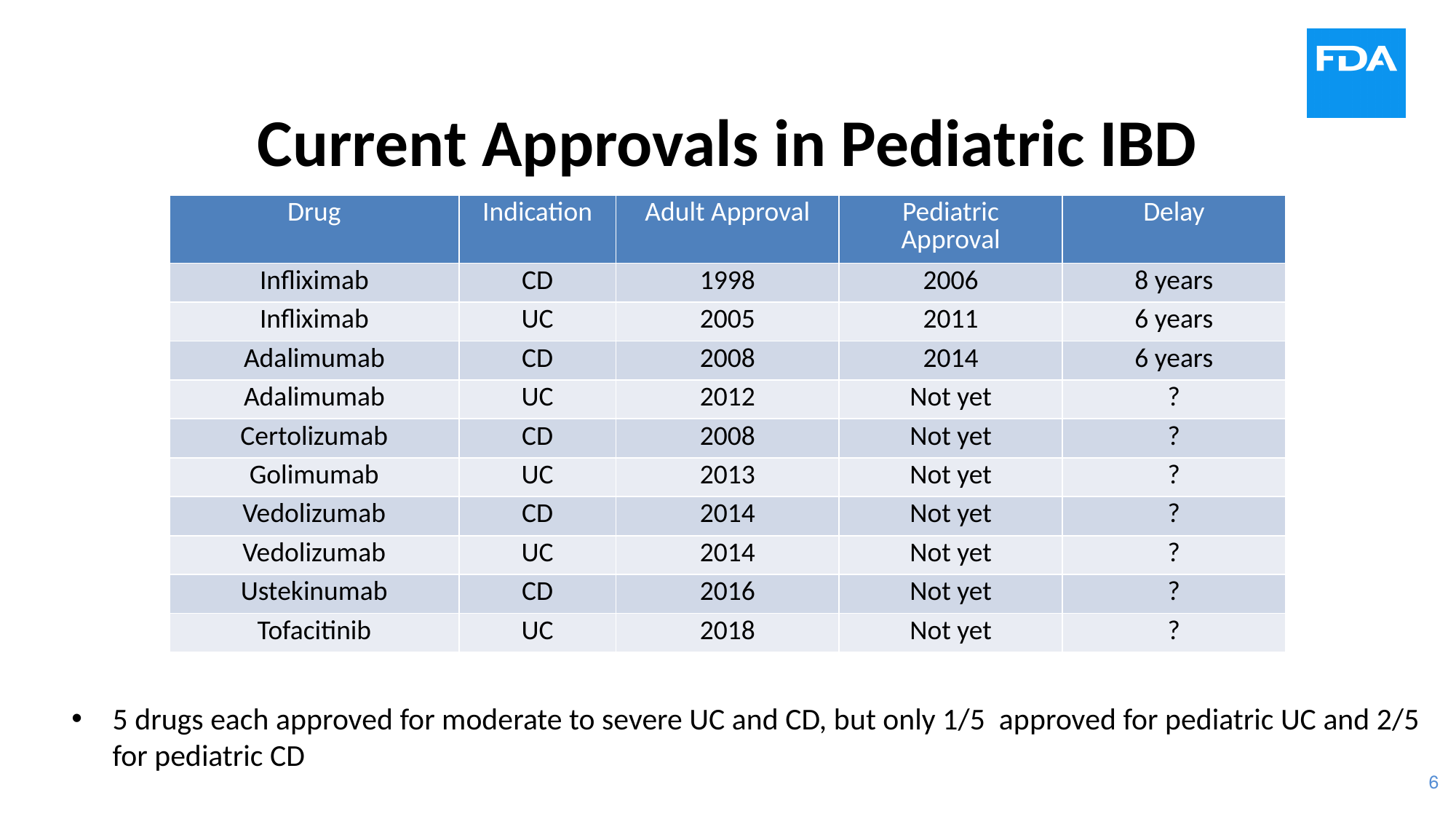

# Current Approvals in Pediatric IBD
| Drug | Indication | Adult Approval | Pediatric Approval | Delay |
| --- | --- | --- | --- | --- |
| Infliximab | CD | 1998 | 2006 | 8 years |
| Infliximab | UC | 2005 | 2011 | 6 years |
| Adalimumab | CD | 2008 | 2014 | 6 years |
| Adalimumab | UC | 2012 | Not yet | ? |
| Certolizumab | CD | 2008 | Not yet | ? |
| Golimumab | UC | 2013 | Not yet | ? |
| Vedolizumab | CD | 2014 | Not yet | ? |
| Vedolizumab | UC | 2014 | Not yet | ? |
| Ustekinumab | CD | 2016 | Not yet | ? |
| Tofacitinib | UC | 2018 | Not yet | ? |

5 drugs each approved for moderate to severe UC and CD, but only 1/5  approved for pediatric UC and 2/5 for pediatric CD